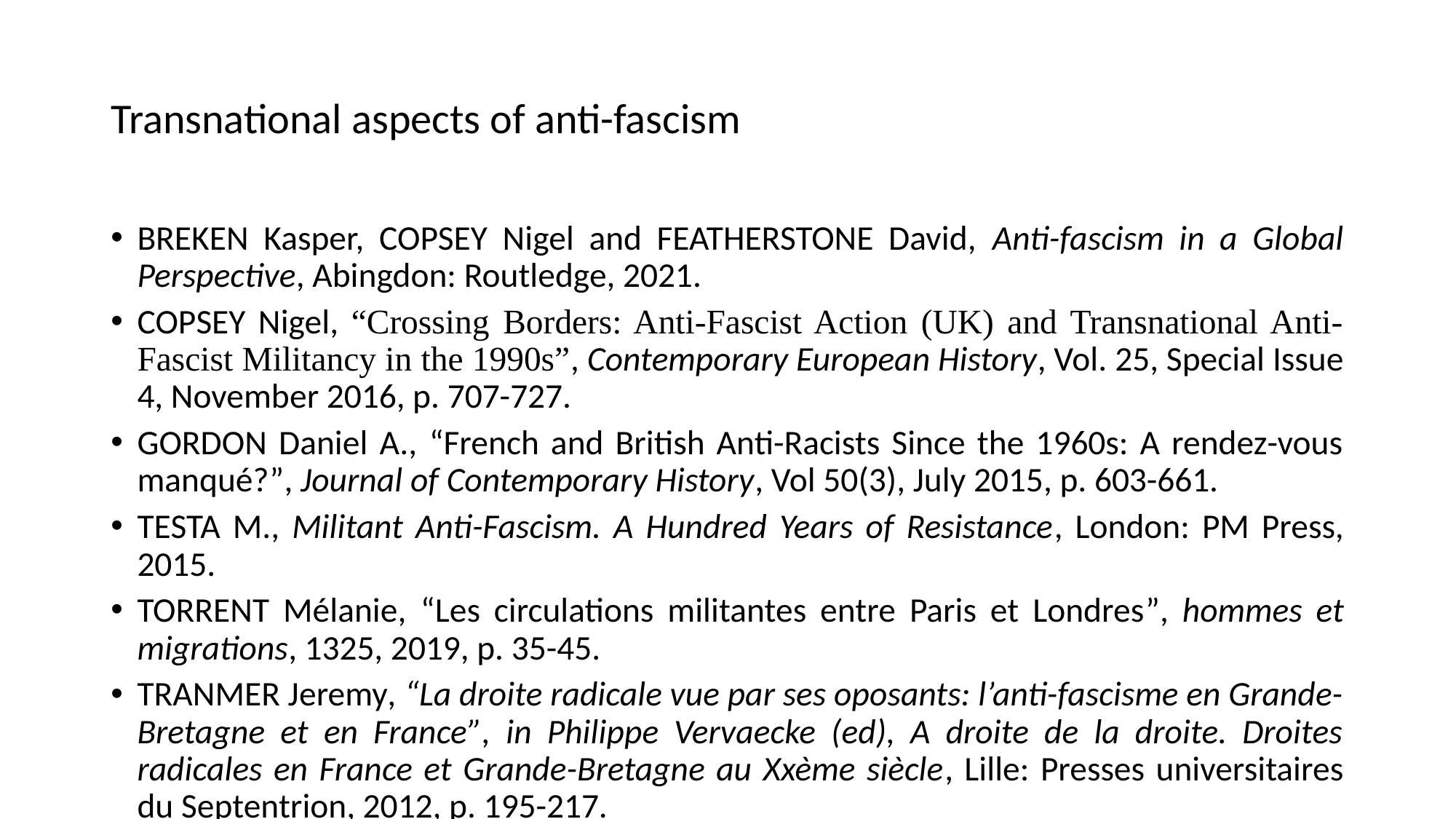

# Transnational aspects of anti-fascism

BREKEN Kasper, COPSEY Nigel and FEATHERSTONE David, Anti-fascism in a Global Perspective, Abingdon: Routledge, 2021.
COPSEY Nigel, “Crossing Borders: Anti-Fascist Action (UK) and Transnational Anti-Fascist Militancy in the 1990s”, Contemporary European History, Vol. 25, Special Issue 4, November 2016, p. 707-727.
GORDON Daniel A., “French and British Anti-Racists Since the 1960s: A rendez-vous manqué?”, Journal of Contemporary History, Vol 50(3), July 2015, p. 603-661.
TESTA M., Militant Anti-Fascism. A Hundred Years of Resistance, London: PM Press, 2015.
TORRENT Mélanie, “Les circulations militantes entre Paris et Londres”, hommes et migrations, 1325, 2019, p. 35-45.
TRANMER Jeremy, “La droite radicale vue par ses oposants: l’anti-fascisme en Grande-Bretagne et en France”, in Philippe Vervaecke (ed), A droite de la droite. Droites radicales en France et Grande-Bretagne au Xxème siècle, Lille: Presses universitaires du Septentrion, 2012, p. 195-217.